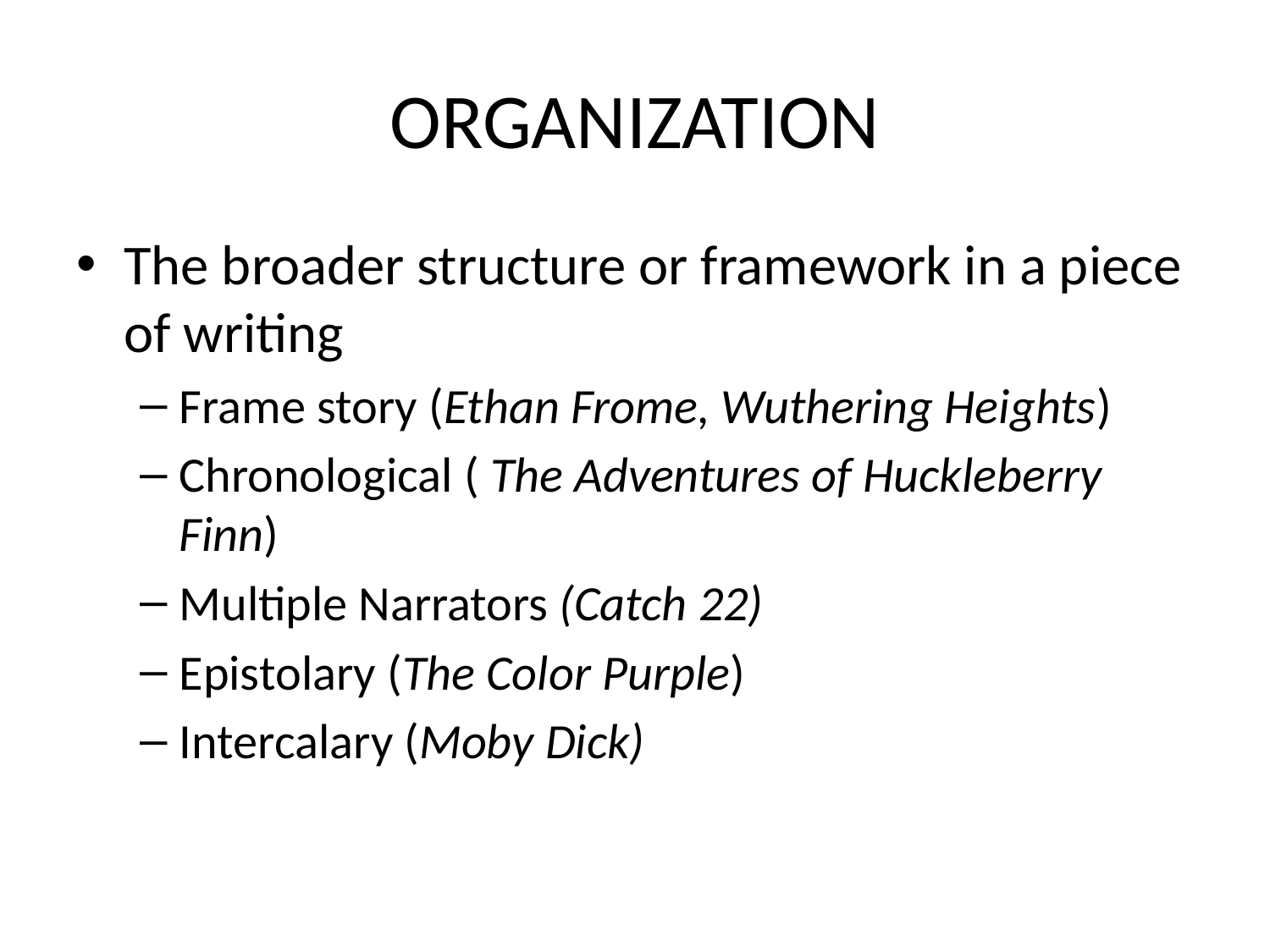

# ORGANIZATION
The broader structure or framework in a piece of writing
Frame story (Ethan Frome, Wuthering Heights)
Chronological ( The Adventures of Huckleberry Finn)
Multiple Narrators (Catch 22)
Epistolary (The Color Purple)
Intercalary (Moby Dick)